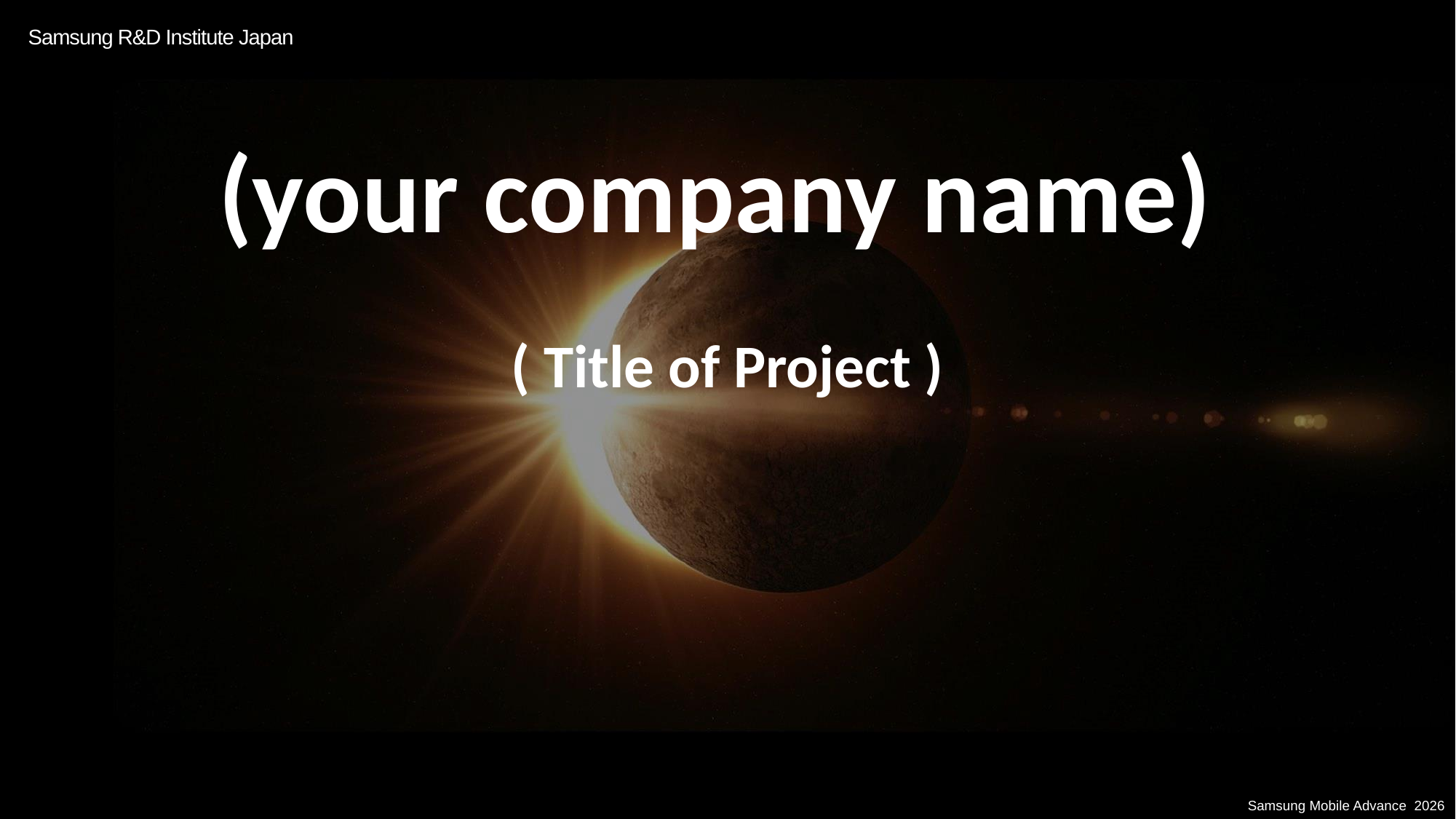

# (your company name)
( Title of Project )